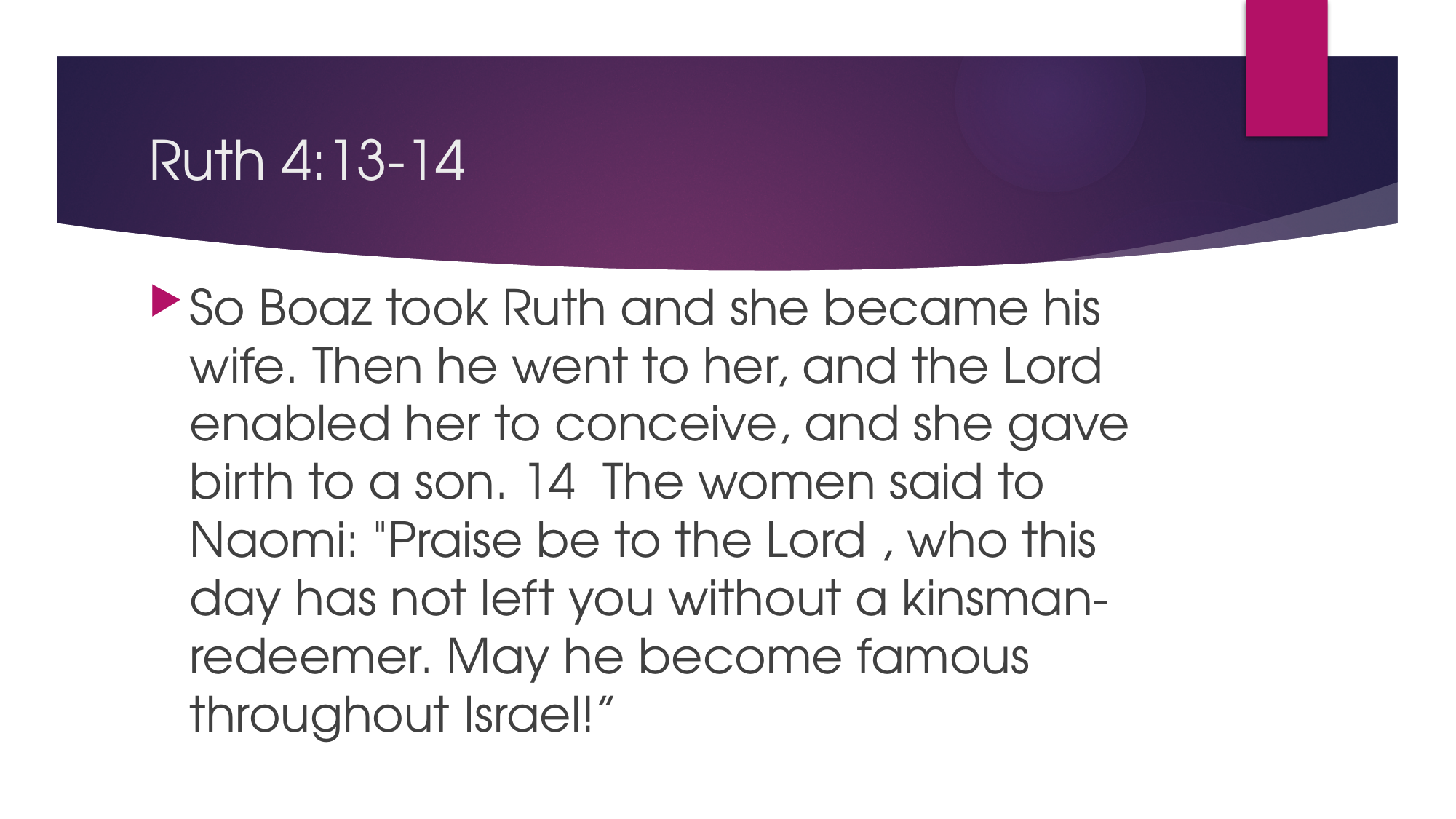

# Ruth 4:13-14
So Boaz took Ruth and she became his wife. Then he went to her, and the Lord enabled her to conceive, and she gave birth to a son. 14  The women said to Naomi: "Praise be to the Lord , who this day has not left you without a kinsman-redeemer. May he become famous throughout Israel!”